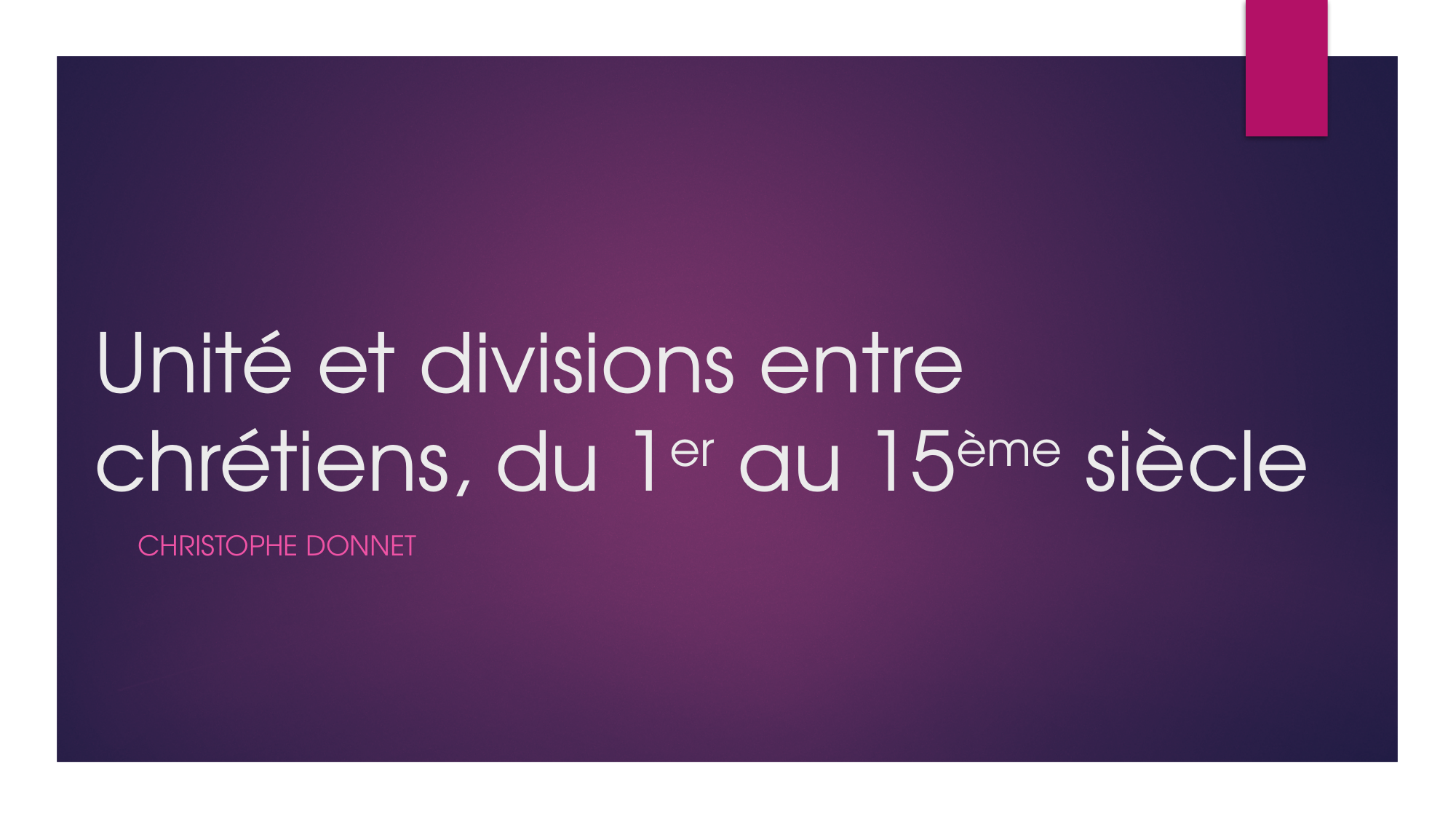

# Unité et divisions entre chrétiens, du 1er au 15ème siècle
Christophe DONNET